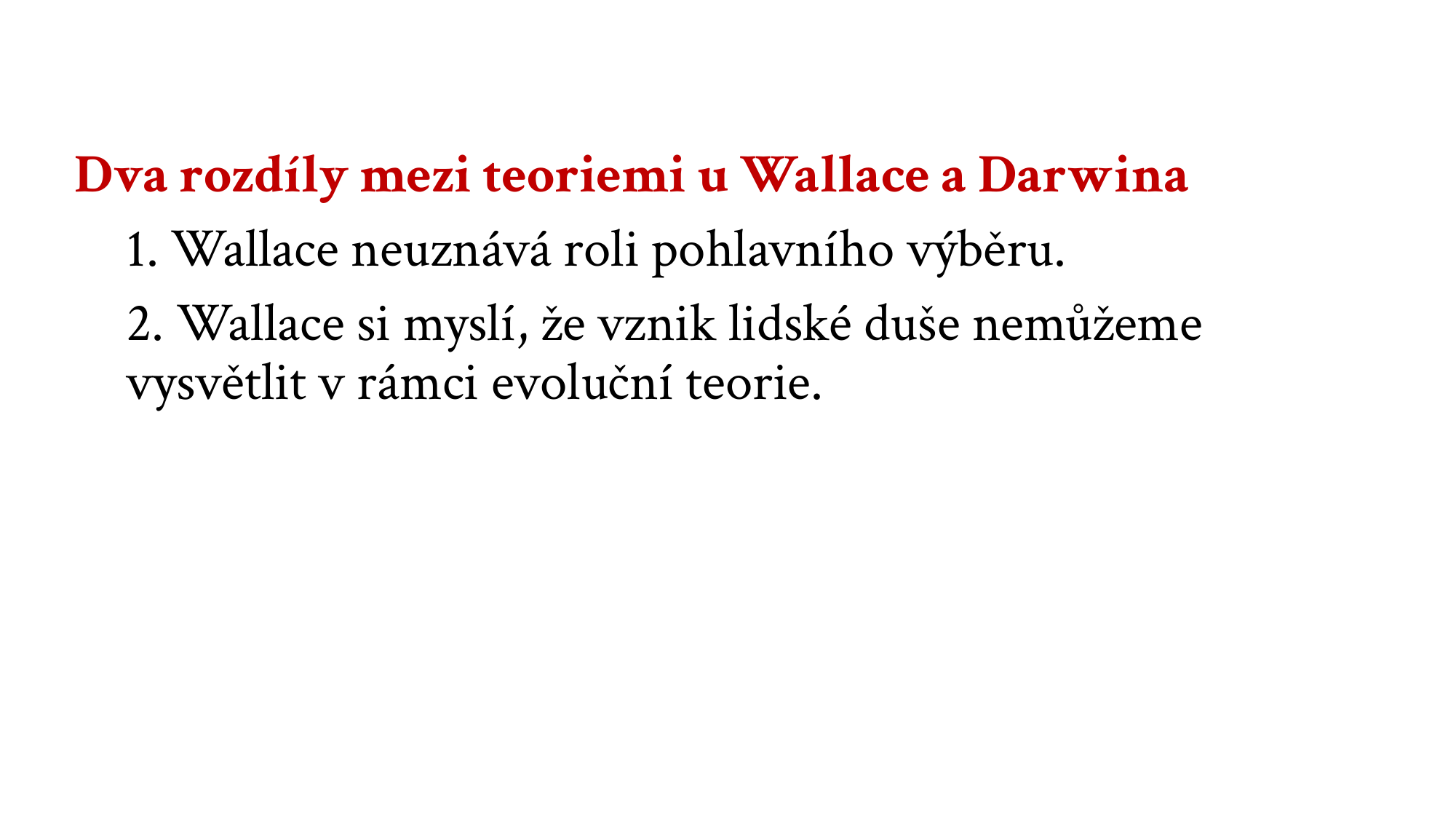

# Dva rozdíly mezi teoriemi u Wallace a Darwina
1. Wallace neuznává roli pohlavního výběru.
2. Wallace si myslí, že vznik lidské duše nemůžeme vysvětlit v rámci evoluční teorie.